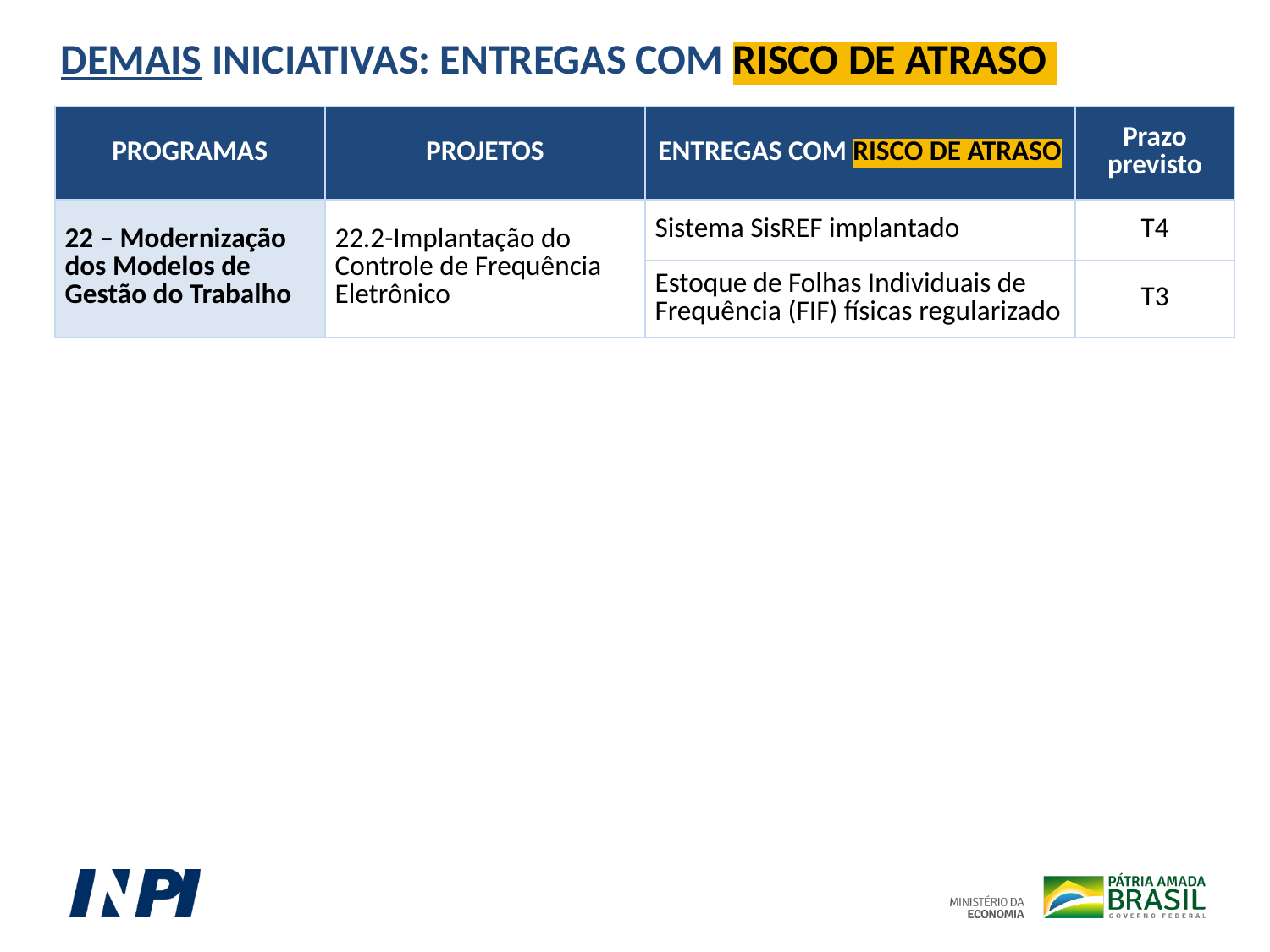

DEMAIS INICIATIVAS: ENTREGAS COM RISCO DE ATRASO
| PROGRAMAS | PROJETOS | ENTREGAS COM RISCO DE ATRASO | Prazo previsto |
| --- | --- | --- | --- |
| 22 – Modernização dos Modelos de Gestão do Trabalho | 22.2-Implantação do Controle de Frequência Eletrônico | Sistema SisREF implantado | T4 |
|  |  | Estoque de Folhas Individuais de Frequência (FIF) físicas regularizado | T3 |